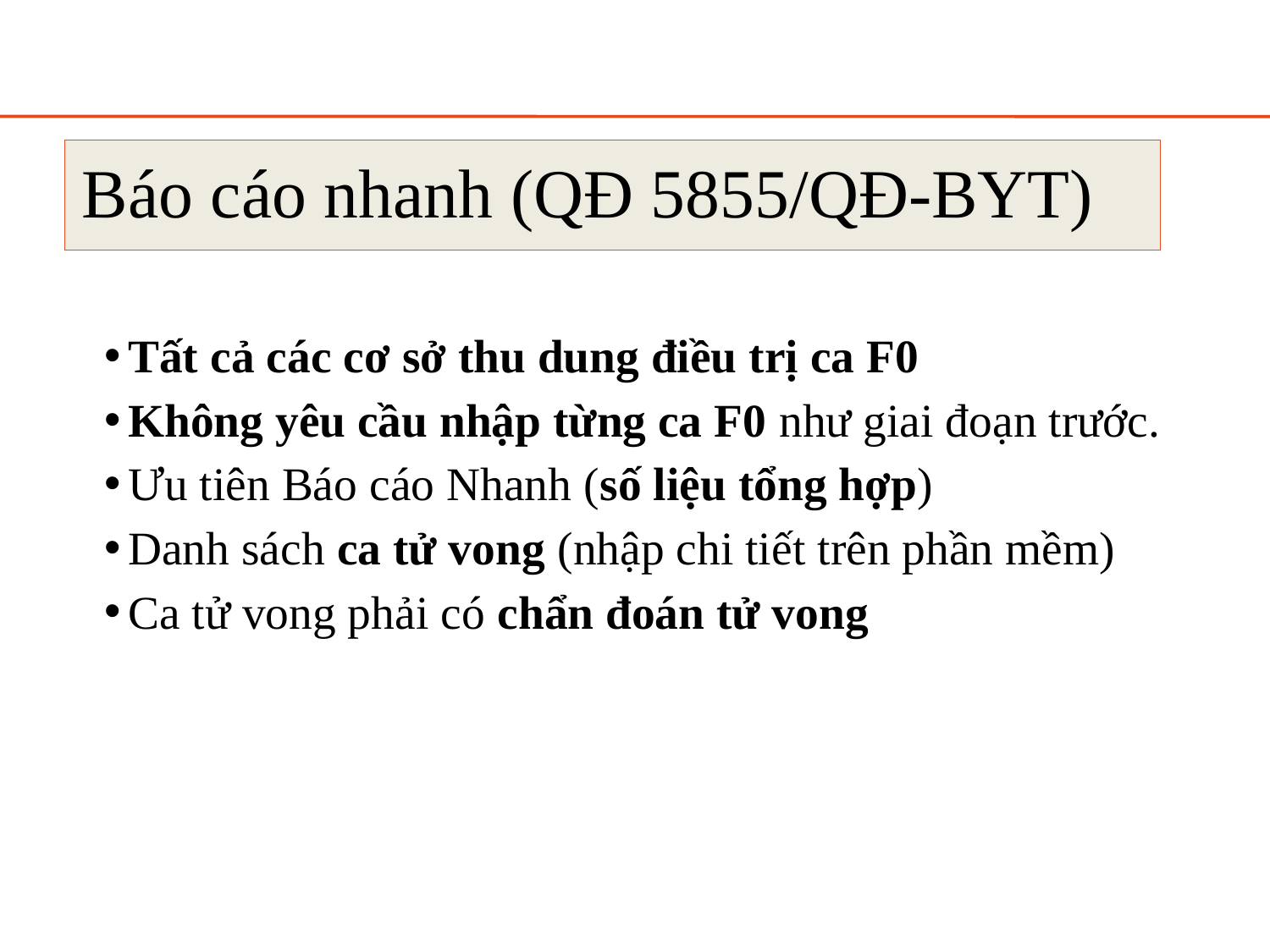

Báo cáo nhanh (QĐ 5855/QĐ-BYT)
Tất cả các cơ sở thu dung điều trị ca F0
Không yêu cầu nhập từng ca F0 như giai đoạn trước.
Ưu tiên Báo cáo Nhanh (số liệu tổng hợp)
Danh sách ca tử vong (nhập chi tiết trên phần mềm)
Ca tử vong phải có chẩn đoán tử vong